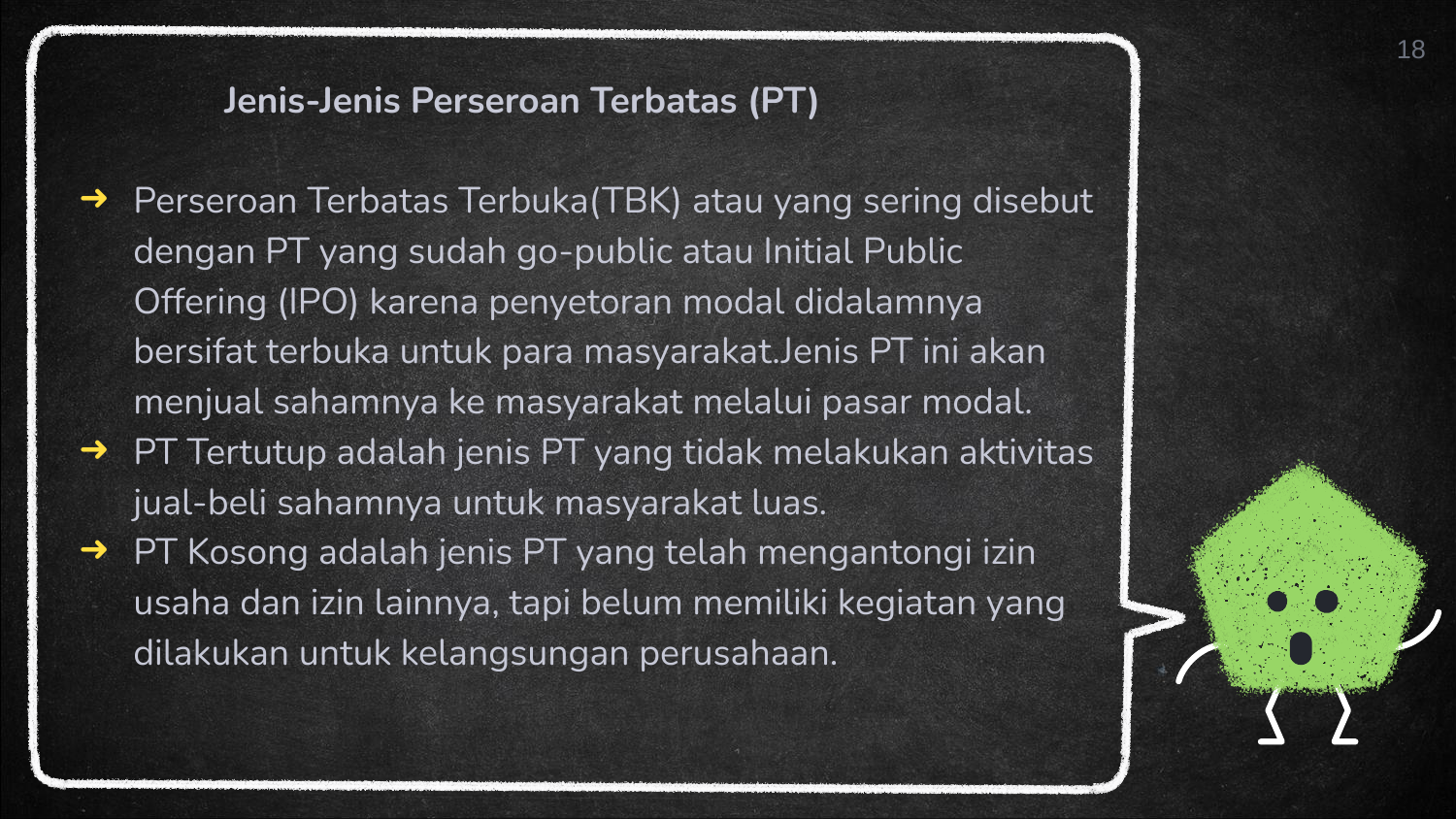

18
Jenis-Jenis Perseroan Terbatas (PT)

Perseroan Terbatas Terbuka(TBK) atau yang sering disebut dengan PT yang sudah go-public atau Initial Public Offering (IPO) karena penyetoran modal didalamnya bersifat terbuka untuk para masyarakat.Jenis PT ini akan menjual sahamnya ke masyarakat melalui pasar modal.
PT Tertutup adalah jenis PT yang tidak melakukan aktivitas jual-beli sahamnya untuk masyarakat luas.
PT Kosong adalah jenis PT yang telah mengantongi izin usaha dan izin lainnya, tapi belum memiliki kegiatan yang dilakukan untuk kelangsungan perusahaan.